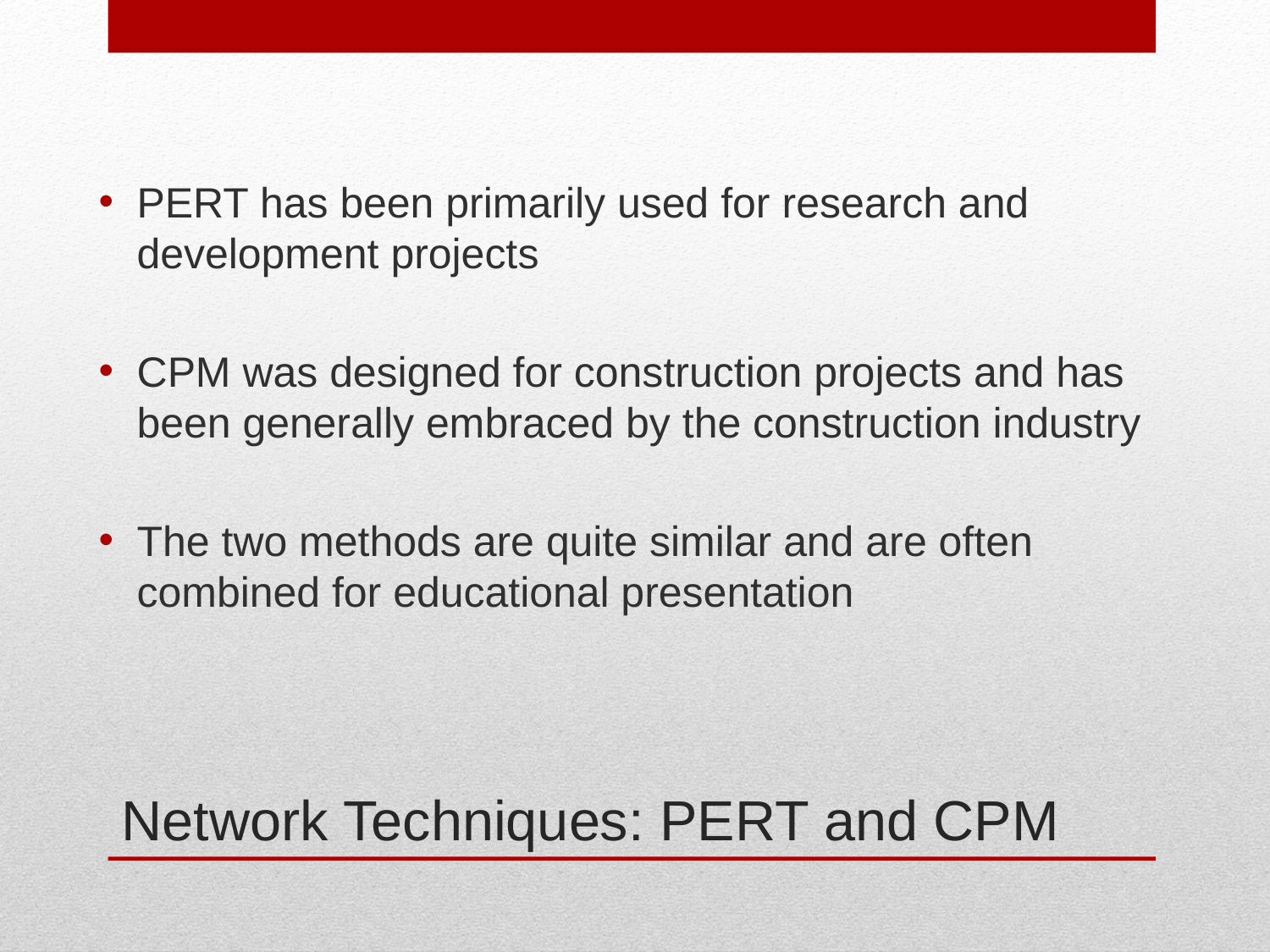

PERT has been primarily used for research and development projects

CPM was designed for construction projects and has been generally embraced by the construction industry

The two methods are quite similar and are often combined for educational presentation
# Network Techniques: PERT and CPM